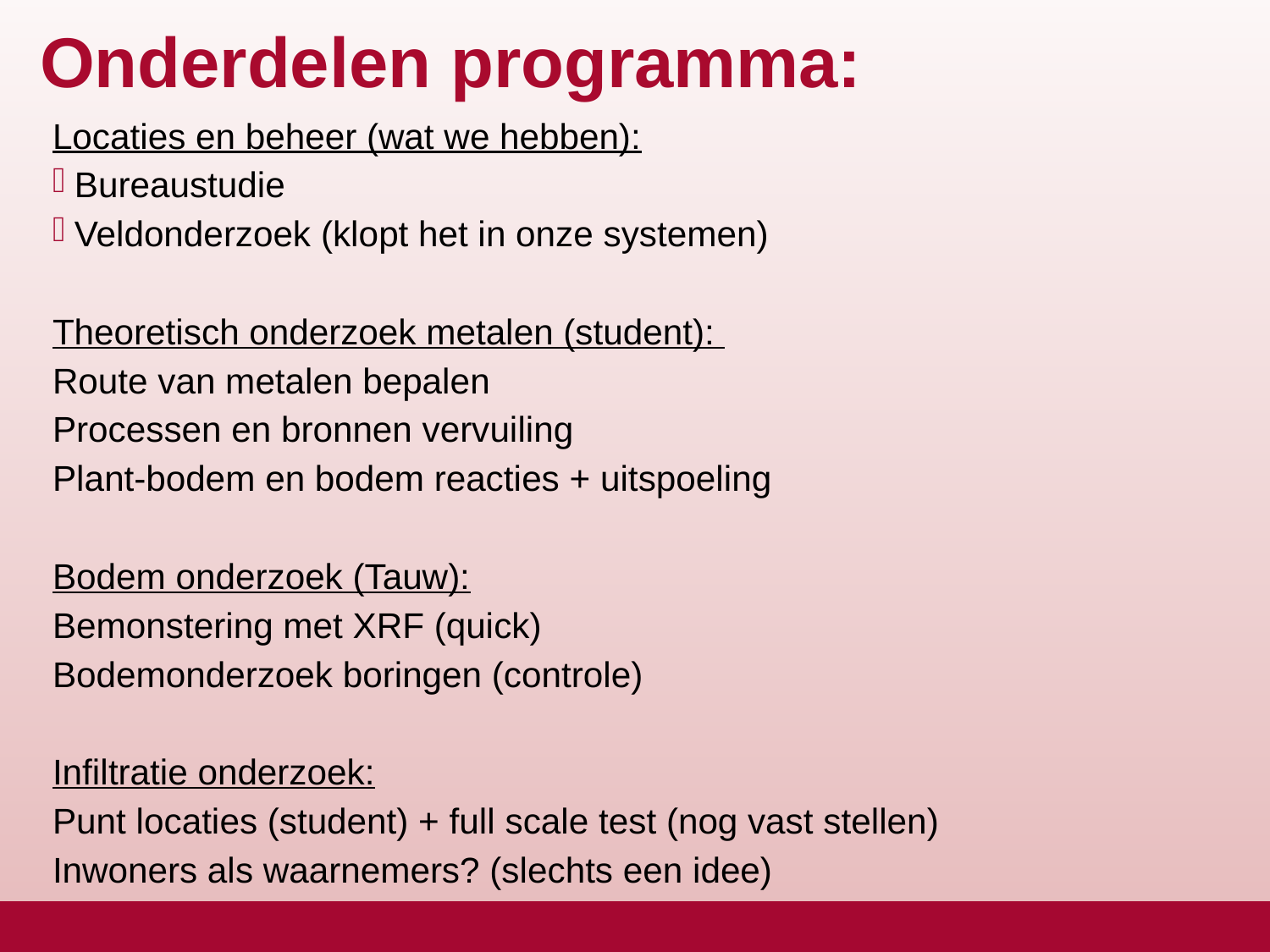

# Onderdelen programma:
Locaties en beheer (wat we hebben):
Bureaustudie
Veldonderzoek (klopt het in onze systemen)

Theoretisch onderzoek metalen (student):
Route van metalen bepalen
Processen en bronnen vervuiling
Plant-bodem en bodem reacties + uitspoeling

Bodem onderzoek (Tauw):
Bemonstering met XRF (quick)
Bodemonderzoek boringen (controle)

Infiltratie onderzoek:
Punt locaties (student) + full scale test (nog vast stellen)
Inwoners als waarnemers? (slechts een idee)